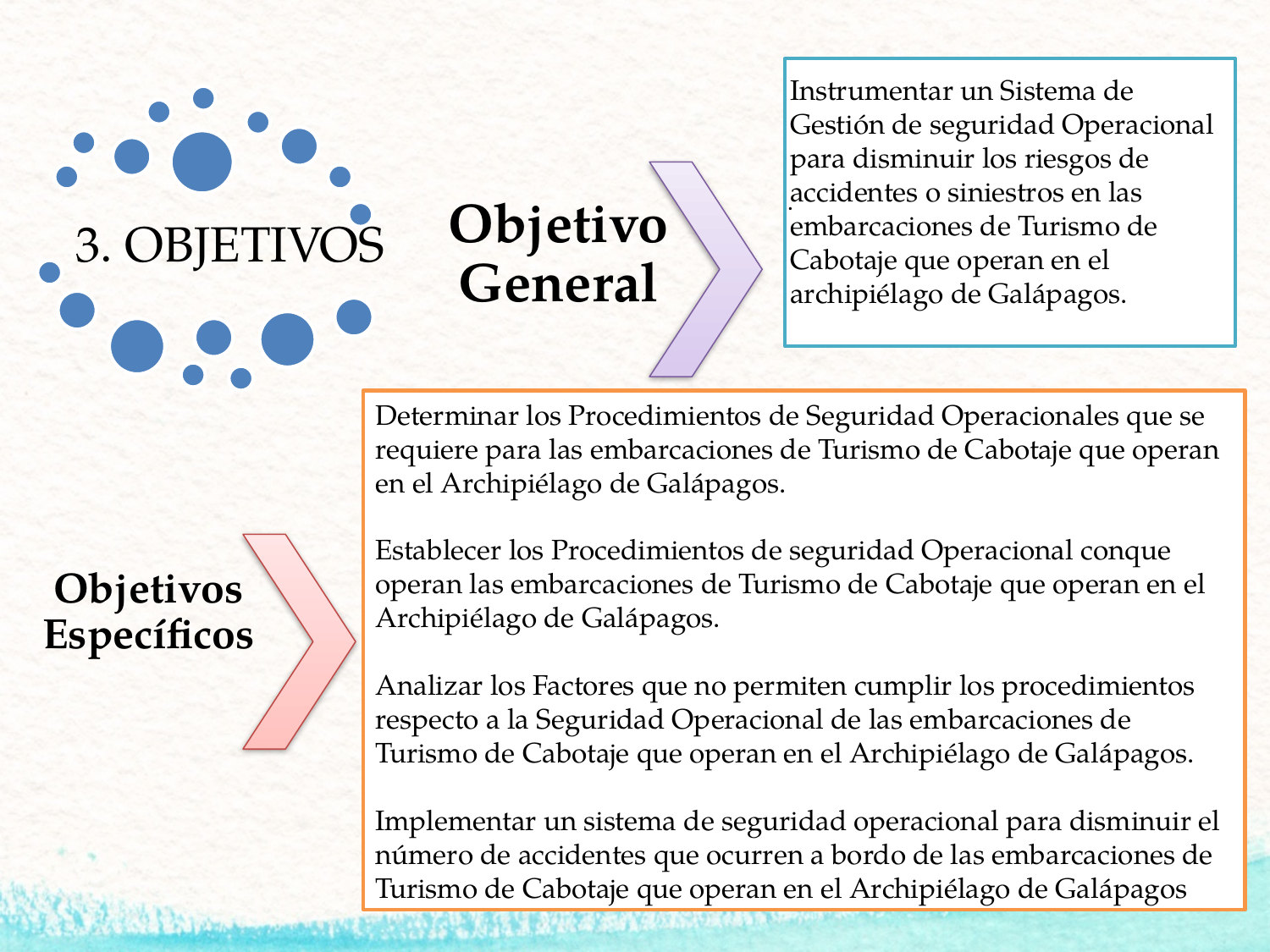

.

Instrumentar un Sistema de Gestión de seguridad Operacional para disminuir los riesgos de accidentes o siniestros en las embarcaciones de Turismo de Cabotaje que operan en el archipiélago de Galápagos.

Objetivo General

3. OBJETIVOS

Determinar los Procedimientos de Seguridad Operacionales que se requiere para las embarcaciones de Turismo de Cabotaje que operan en el Archipiélago de Galápagos.

Establecer los Procedimientos de seguridad Operacional conque operan las embarcaciones de Turismo de Cabotaje que operan en el Archipiélago de Galápagos.

Analizar los Factores que no permiten cumplir los procedimientos respecto a la Seguridad Operacional de las embarcaciones de Turismo de Cabotaje que operan en el Archipiélago de Galápagos.

Implementar un sistema de seguridad operacional para disminuir el número de accidentes que ocurren a bordo de las embarcaciones de Turismo de Cabotaje que operan en el Archipiélago de Galápagos

Objetivos Específicos